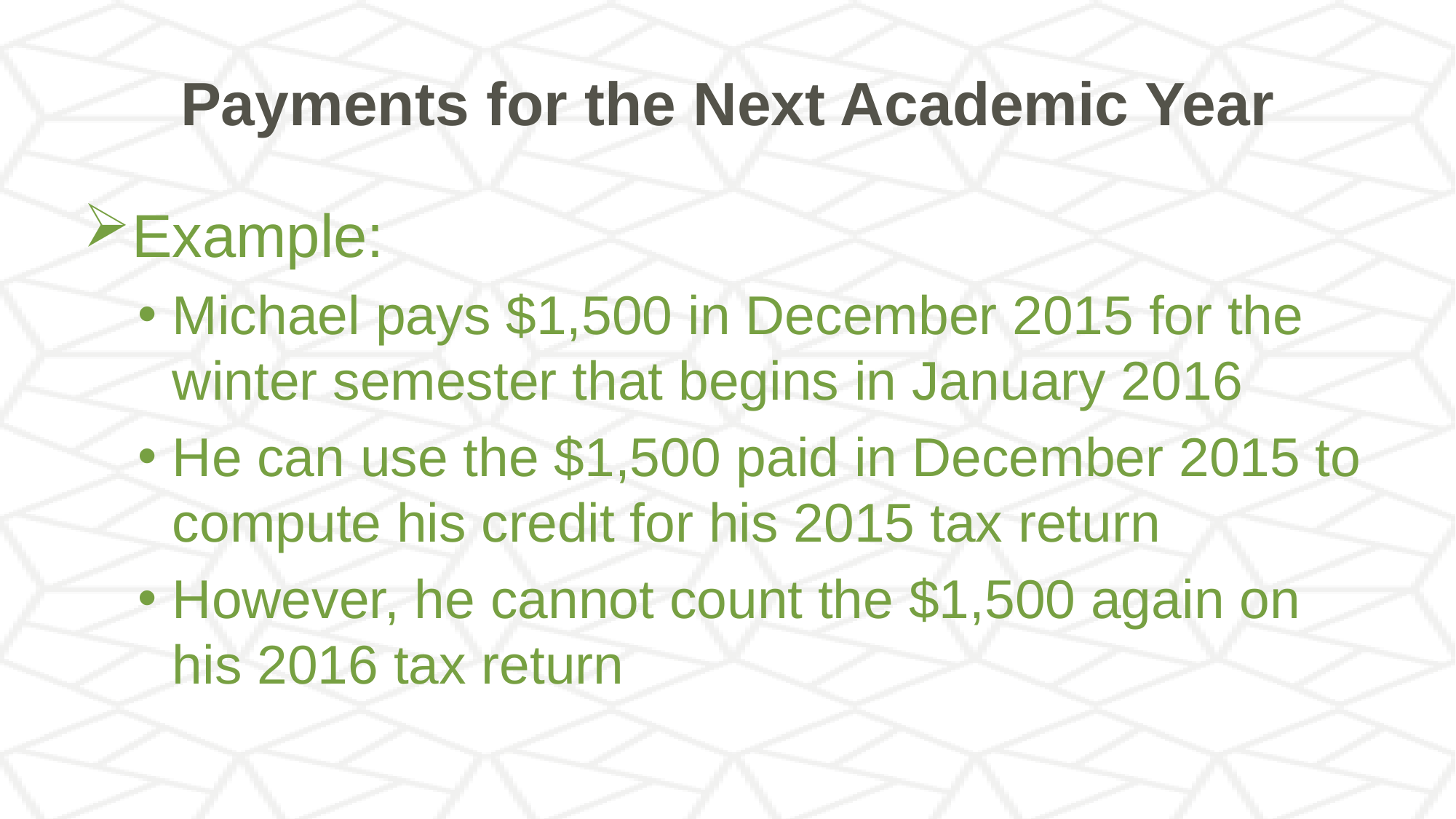

# Payments for the Next Academic Year
Example:
Michael pays $1,500 in December 2015 for the winter semester that begins in January 2016
He can use the $1,500 paid in December 2015 to compute his credit for his 2015 tax return
However, he cannot count the $1,500 again on his 2016 tax return